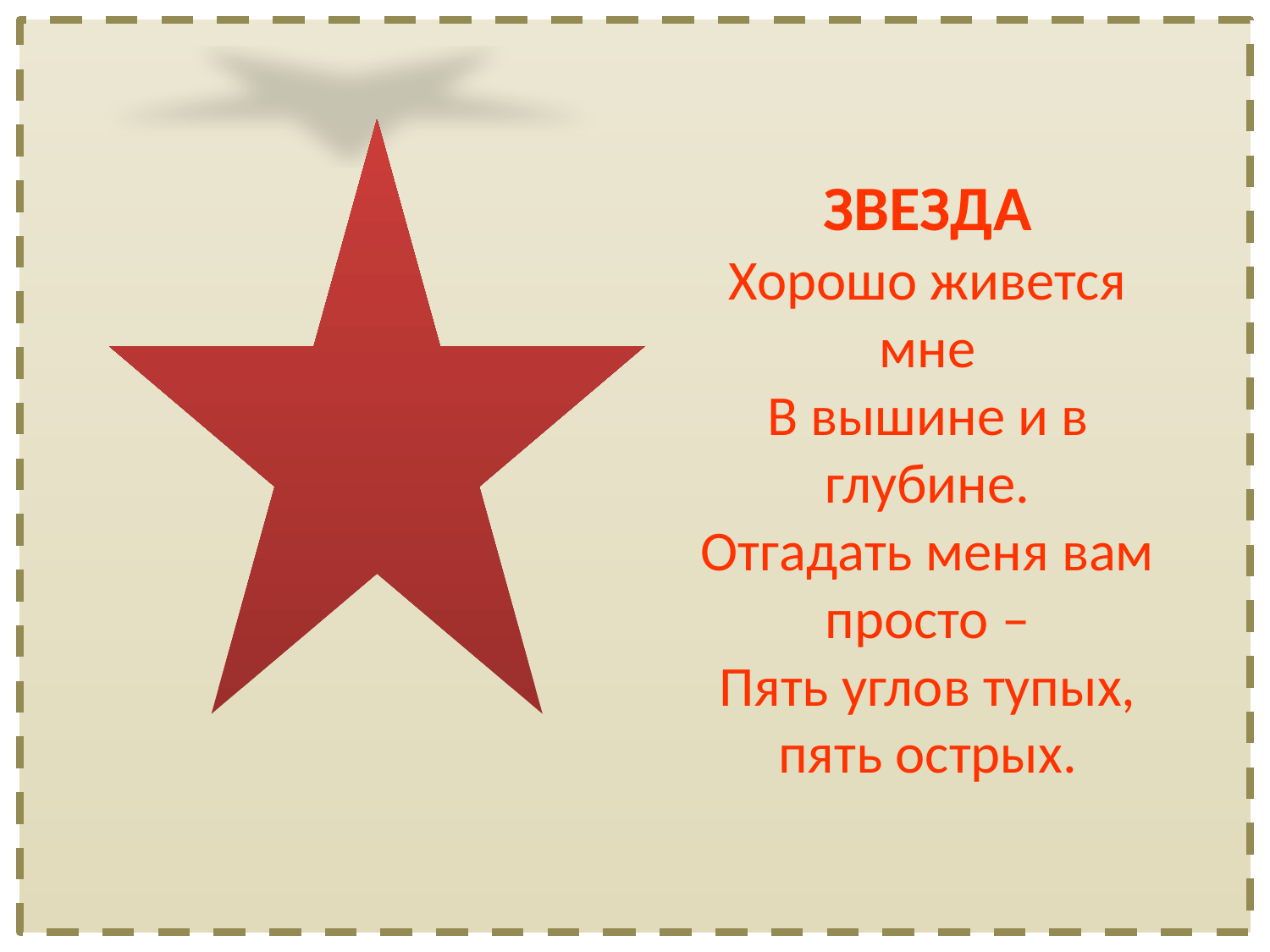

ЗВЕЗДА
Хорошо живется мне
В вышине и в глубине.
Отгадать меня вам просто –
Пять углов тупых, пять острых.